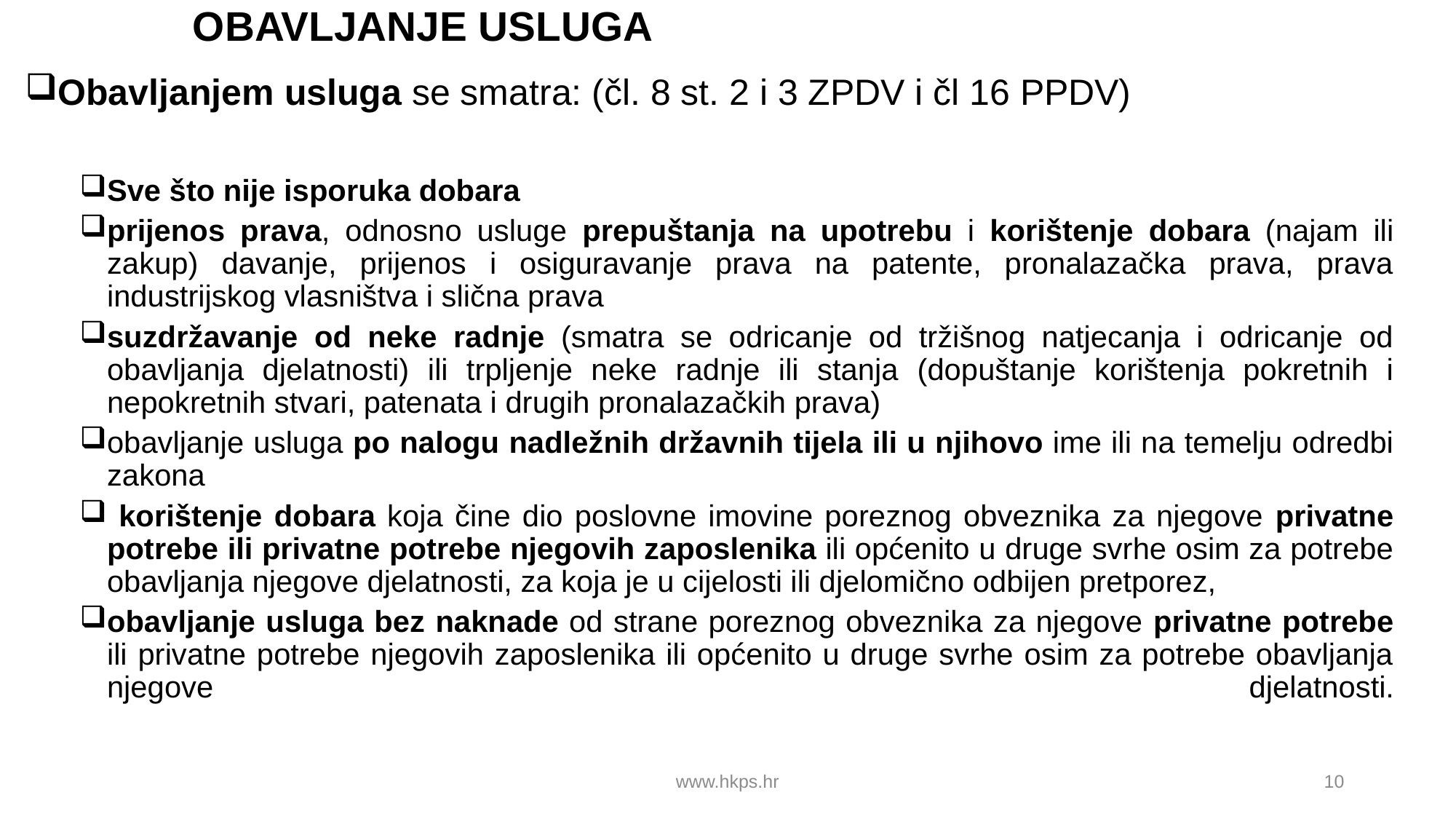

# OBAVLJANJE USLUGA
Obavljanjem usluga se smatra: (čl. 8 st. 2 i 3 ZPDV i čl 16 PPDV)

Sve što nije isporuka dobara
prijenos prava, odnosno usluge prepuštanja na upotrebu i korištenje dobara (najam ili zakup) davanje, prijenos i osiguravanje prava na patente, pronalazačka prava, prava industrijskog vlasništva i slična prava
suzdržavanje od neke radnje (smatra se odricanje od tržišnog natjecanja i odricanje od obavljanja djelatnosti) ili trpljenje neke radnje ili stanja (dopuštanje korištenja pokretnih i nepokretnih stvari, patenata i drugih pronalazačkih prava)
obavljanje usluga po nalogu nadležnih državnih tijela ili u njihovo ime ili na temelju odredbi zakona
 korištenje dobara koja čine dio poslovne imovine poreznog obveznika za njegove privatne potrebe ili privatne potrebe njegovih zaposlenika ili općenito u druge svrhe osim za potrebe obavljanja njegove djelatnosti, za koja je u cijelosti ili djelomično odbijen pretporez,
obavljanje usluga bez naknade od strane poreznog obveznika za njegove privatne potrebe ili privatne potrebe njegovih zaposlenika ili općenito u druge svrhe osim za potrebe obavljanja njegove djelatnosti.

www.hkps.hr
10